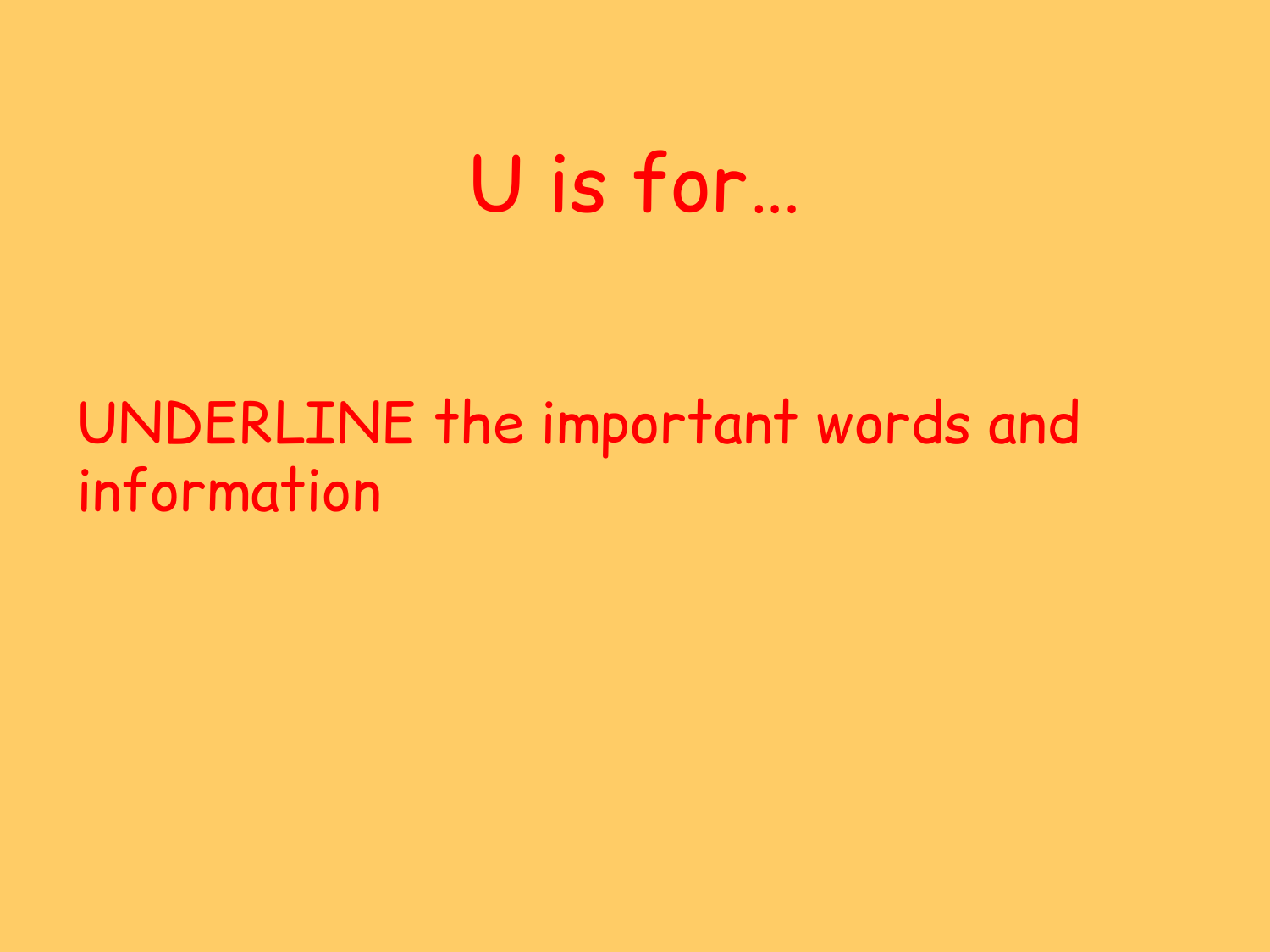

# U is for…

UNDERLINE the important words and information